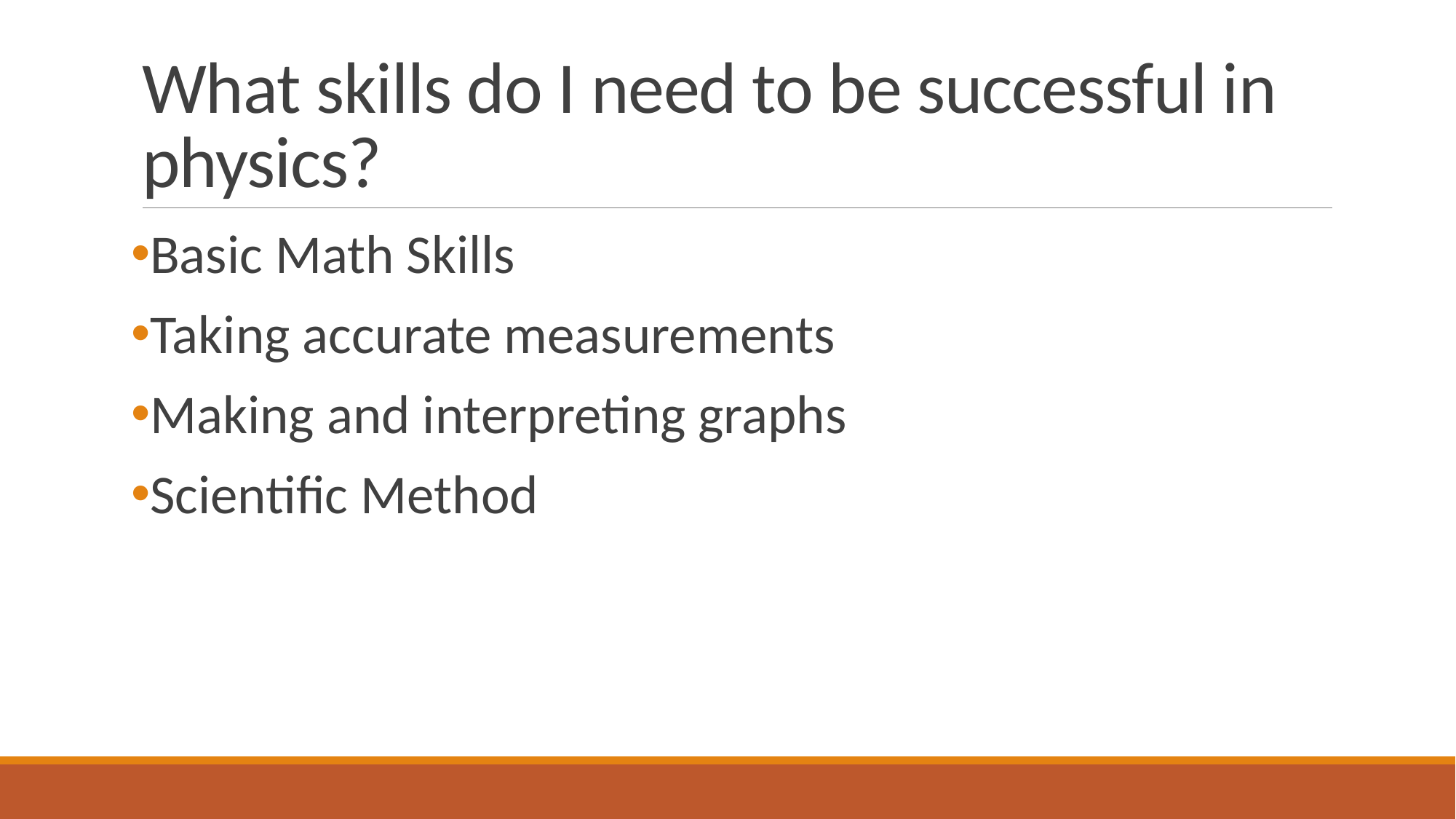

# What skills do I need to be successful in physics?
Basic Math Skills
Taking accurate measurements
Making and interpreting graphs
Scientific Method